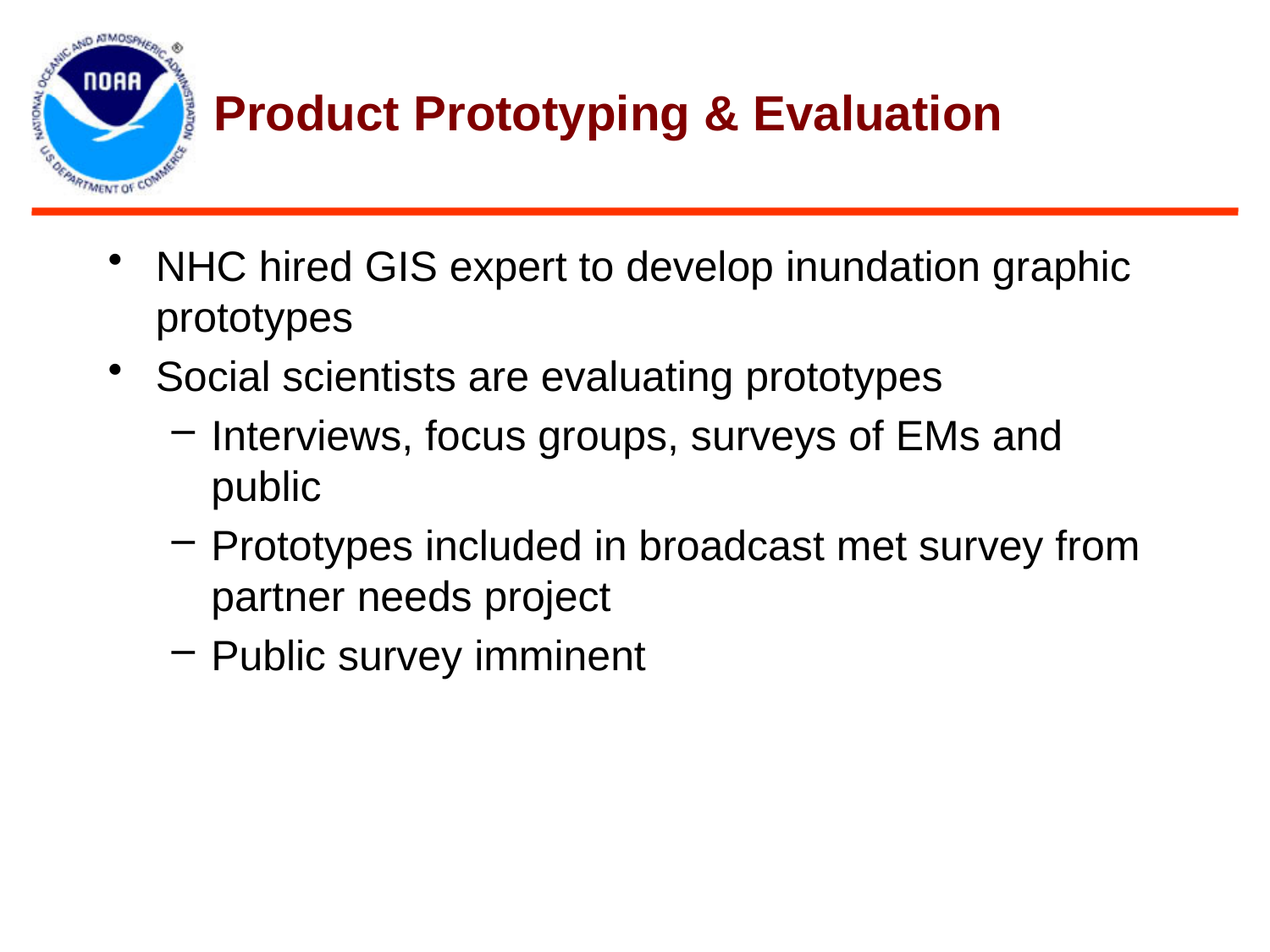

# Product Prototyping & Evaluation
NHC hired GIS expert to develop inundation graphic prototypes
Social scientists are evaluating prototypes
Interviews, focus groups, surveys of EMs and public
Prototypes included in broadcast met survey from partner needs project
Public survey imminent